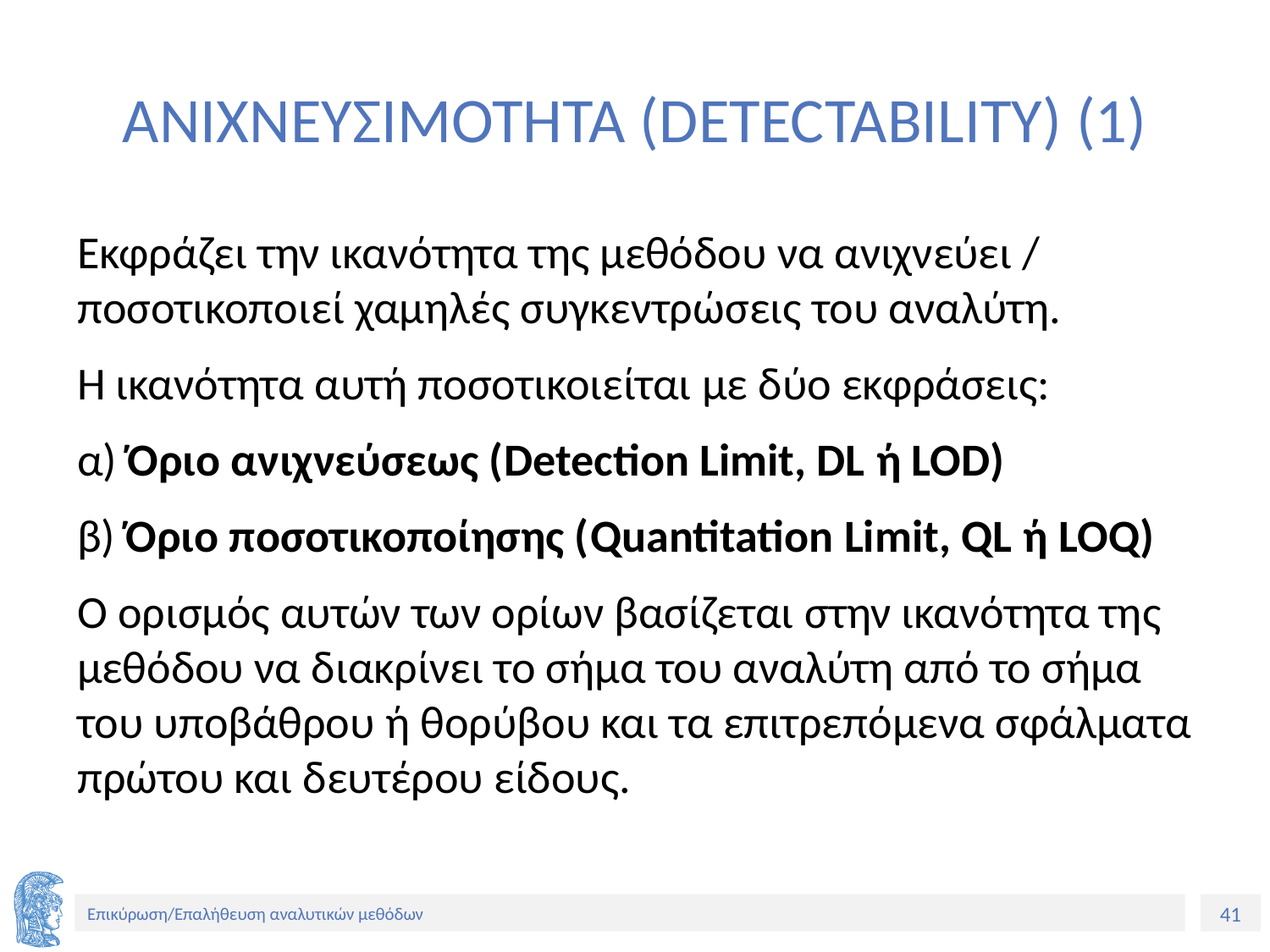

# ΑΝΙΧΝΕΥΣΙΜΟΤΗΤΑ (DETECTABILITY) (1)
Εκφράζει την ικανότητα της μεθόδου να ανιχνεύει / ποσοτικοποιεί χαμηλές συγκεντρώσεις του αναλύτη.
Η ικανότητα αυτή ποσοτικοιείται με δύο εκφράσεις:
α) Όριο ανιχνεύσεως (Detection Limit, DL ή LOD)
β) Όριο ποσοτικοποίησης (Quantitation Limit, QL ή LOQ)
Ο ορισμός αυτών των ορίων βασίζεται στην ικανότητα της μεθόδου να διακρίνει το σήμα του αναλύτη από το σήμα του υποβάθρου ή θορύβου και τα επιτρεπόμενα σφάλματα πρώτου και δευτέρου είδους.